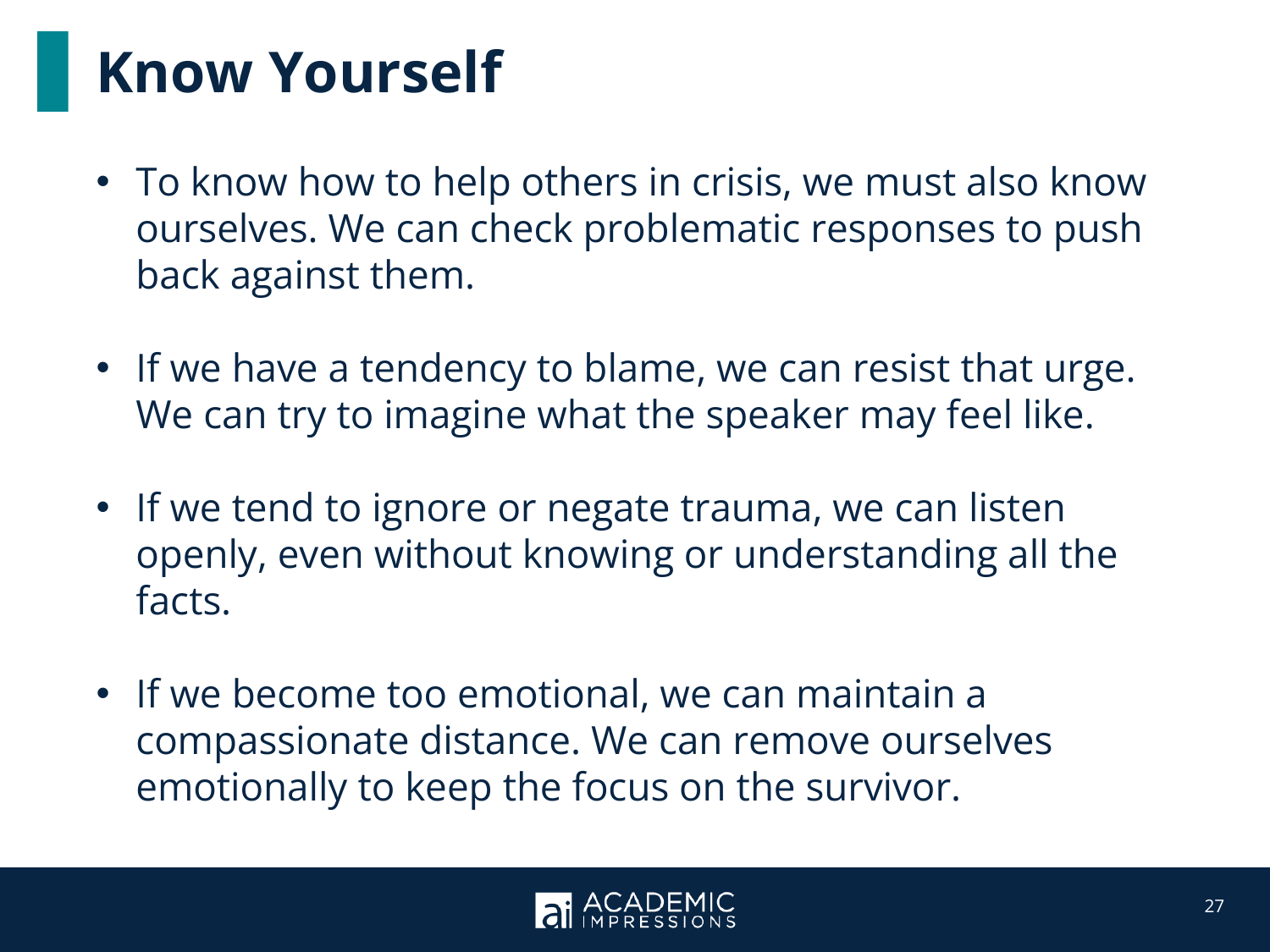

Know Yourself

To know how to help others in crisis, we must also know ourselves. We can check problematic responses to push back against them.

If we have a tendency to blame, we can resist that urge. We can try to imagine what the speaker may feel like.

If we tend to ignore or negate trauma, we can listen openly, even without knowing or understanding all the facts.

If we become too emotional, we can maintain a compassionate distance. We can remove ourselves emotionally to keep the focus on the survivor.